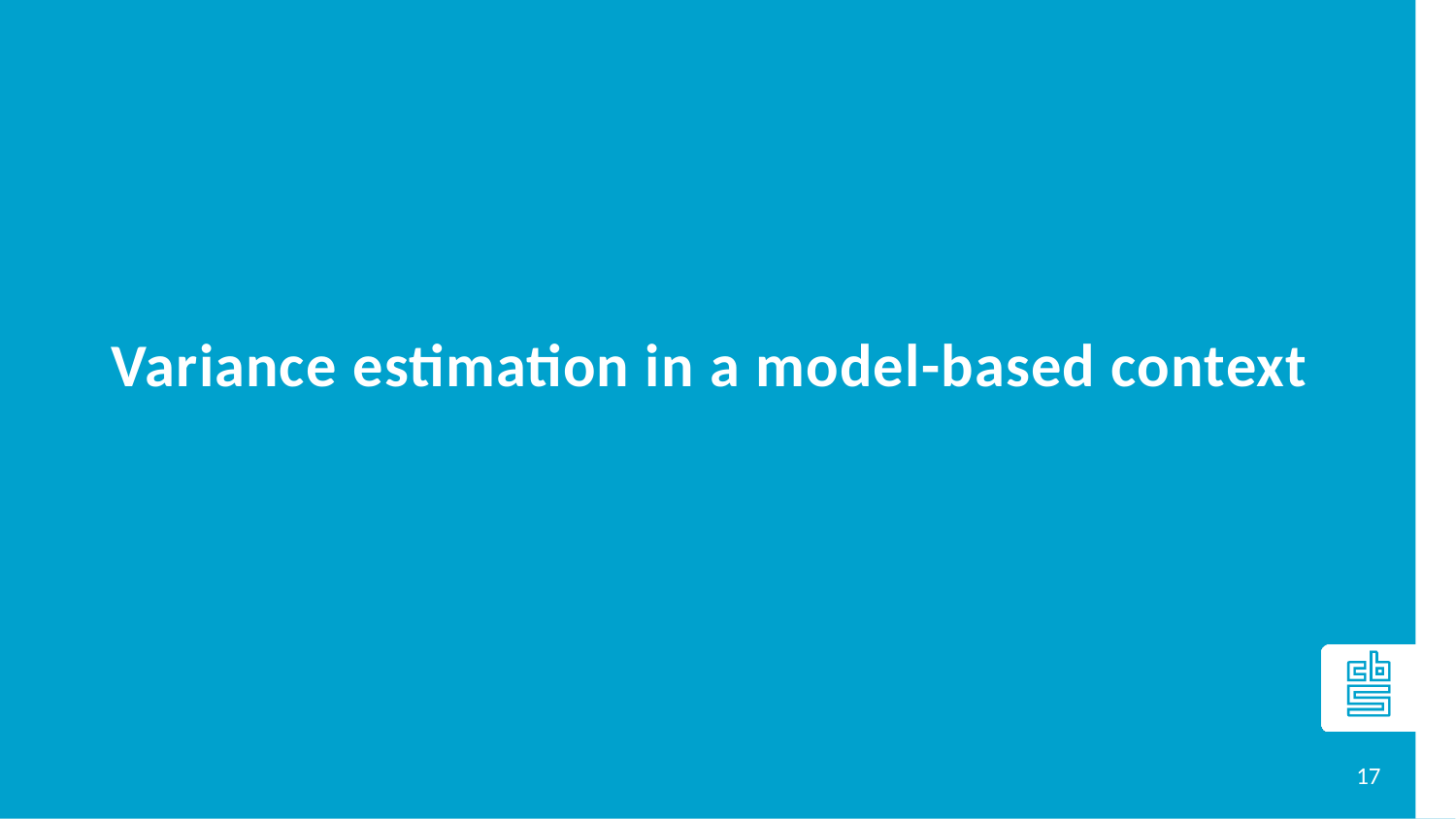

# Variance estimation in a model-based context
17